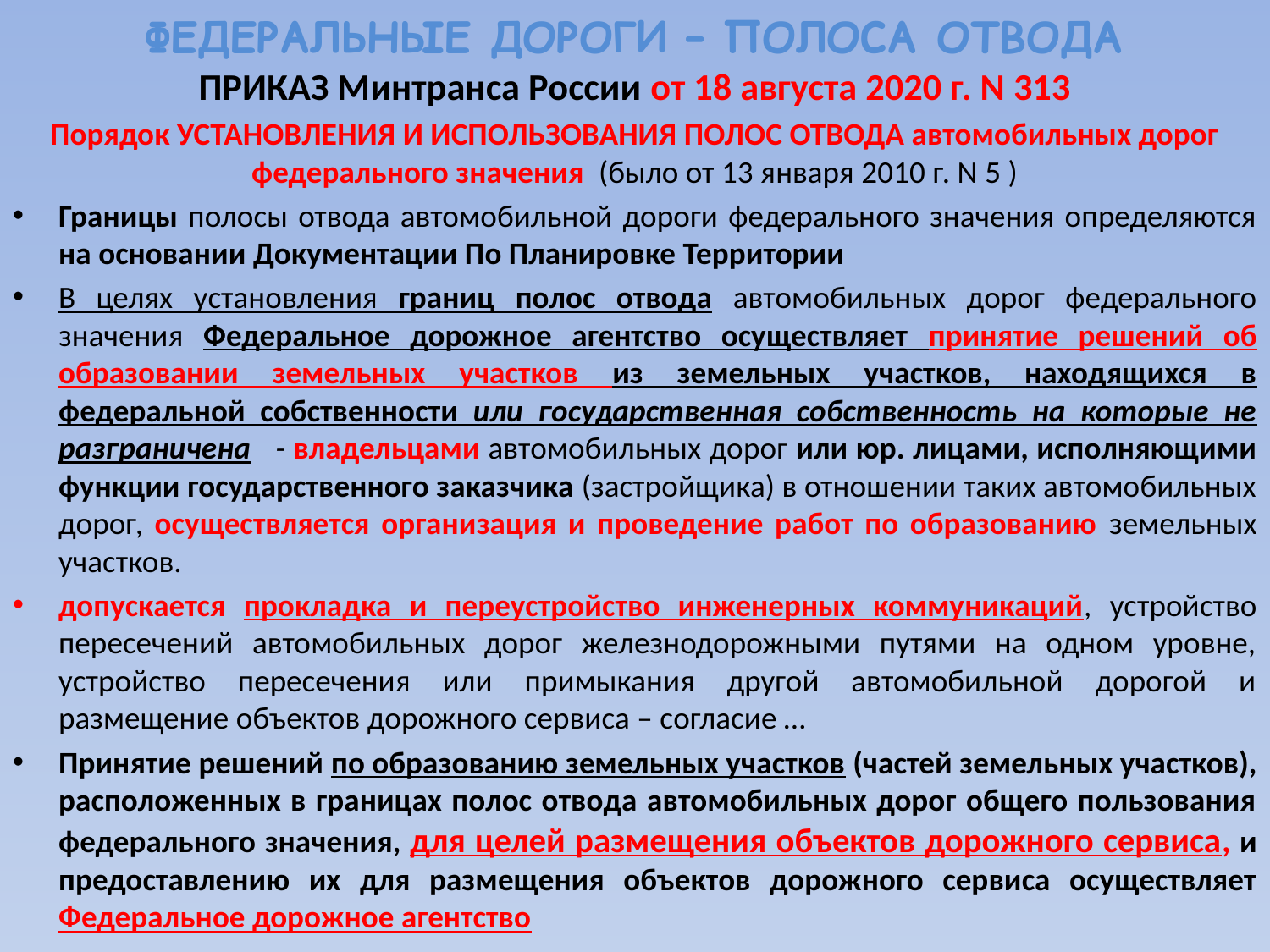

# ФЕДЕРАЛЬНЫЕ ДОРОГИ – ПОЛОСА ОТВОДА
ПРИКАЗ Минтранса России от 18 августа 2020 г. N 313
Порядок УСТАНОВЛЕНИЯ И ИСПОЛЬЗОВАНИЯ ПОЛОС ОТВОДА автомобильных дорог федерального значения  (было от 13 января 2010 г. N 5 )
Границы полосы отвода автомобильной дороги федерального значения определяются на основании Документации По Планировке Территории
В целях установления границ полос отвода автомобильных дорог федерального значения Федеральное дорожное агентство осуществляет принятие решений об образовании земельных участков из земельных участков, находящихся в федеральной собственности или государственная собственность на которые не разграничена   - владельцами автомобильных дорог или юр. лицами, исполняющими функции государственного заказчика (застройщика) в отношении таких автомобильных дорог, осуществляется организация и проведение работ по образованию земельных участков.
допускается прокладка и переустройство инженерных коммуникаций, устройство пересечений автомобильных дорог железнодорожными путями на одном уровне, устройство пересечения или примыкания другой автомобильной дорогой и размещение объектов дорожного сервиса – согласие …
Принятие решений по образованию земельных участков (частей земельных участков), расположенных в границах полос отвода автомобильных дорог общего пользования федерального значения, для целей размещения объектов дорожного сервиса, и предоставлению их для размещения объектов дорожного сервиса осуществляет Федеральное дорожное агентство